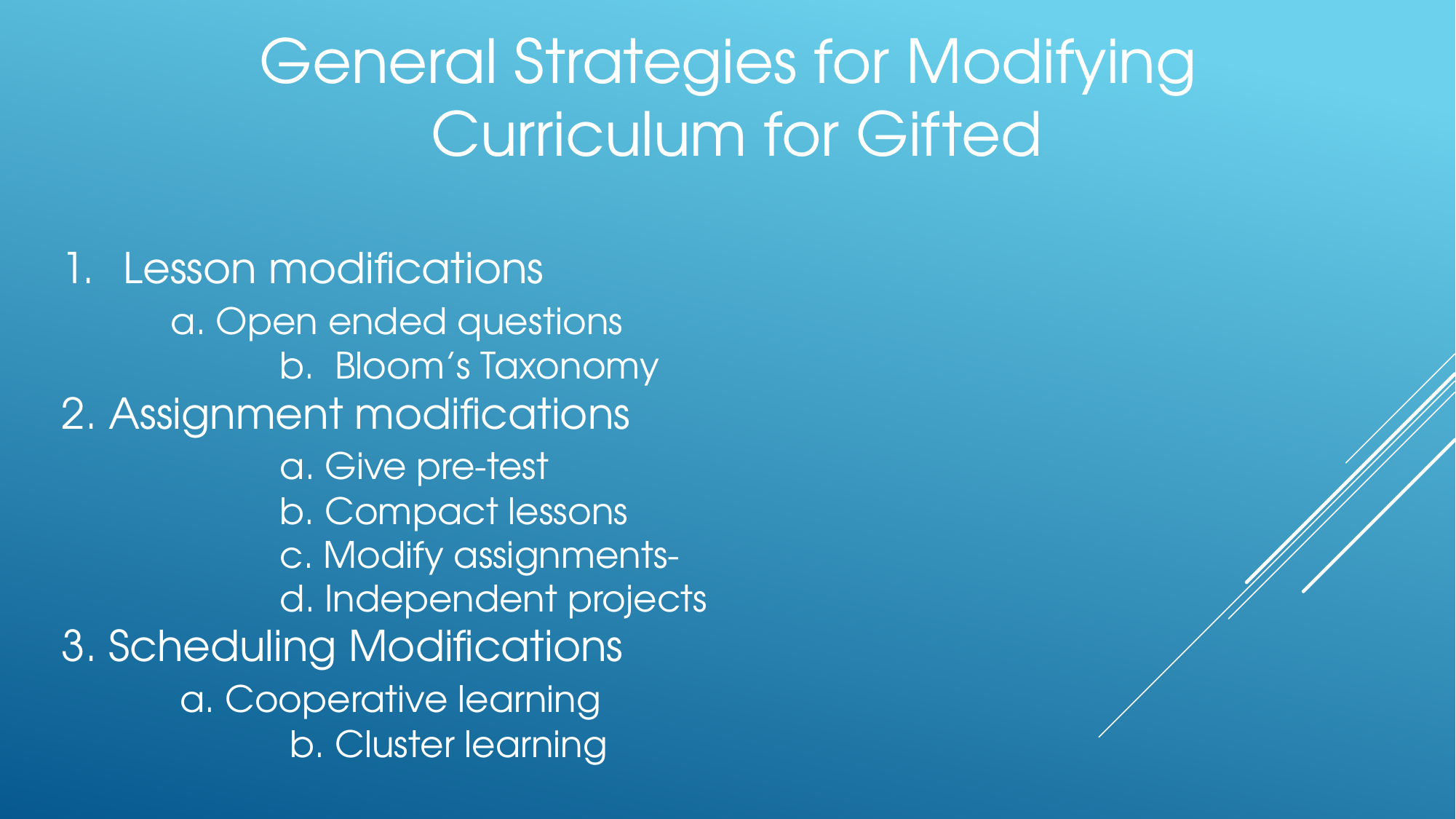

General Strategies for Modifying
Curriculum for Gifted

Lesson modifications
      	a. Open ended questions
	  	b.  Bloom’s Taxonomy
2. Assignment modifications
	 	a. Give pre-test
		b. Compact lessons
		c. Modify assignments-
		d. Independent projects
3. Scheduling Modifications
          a. Cooperative learning
		 b. Cluster learning